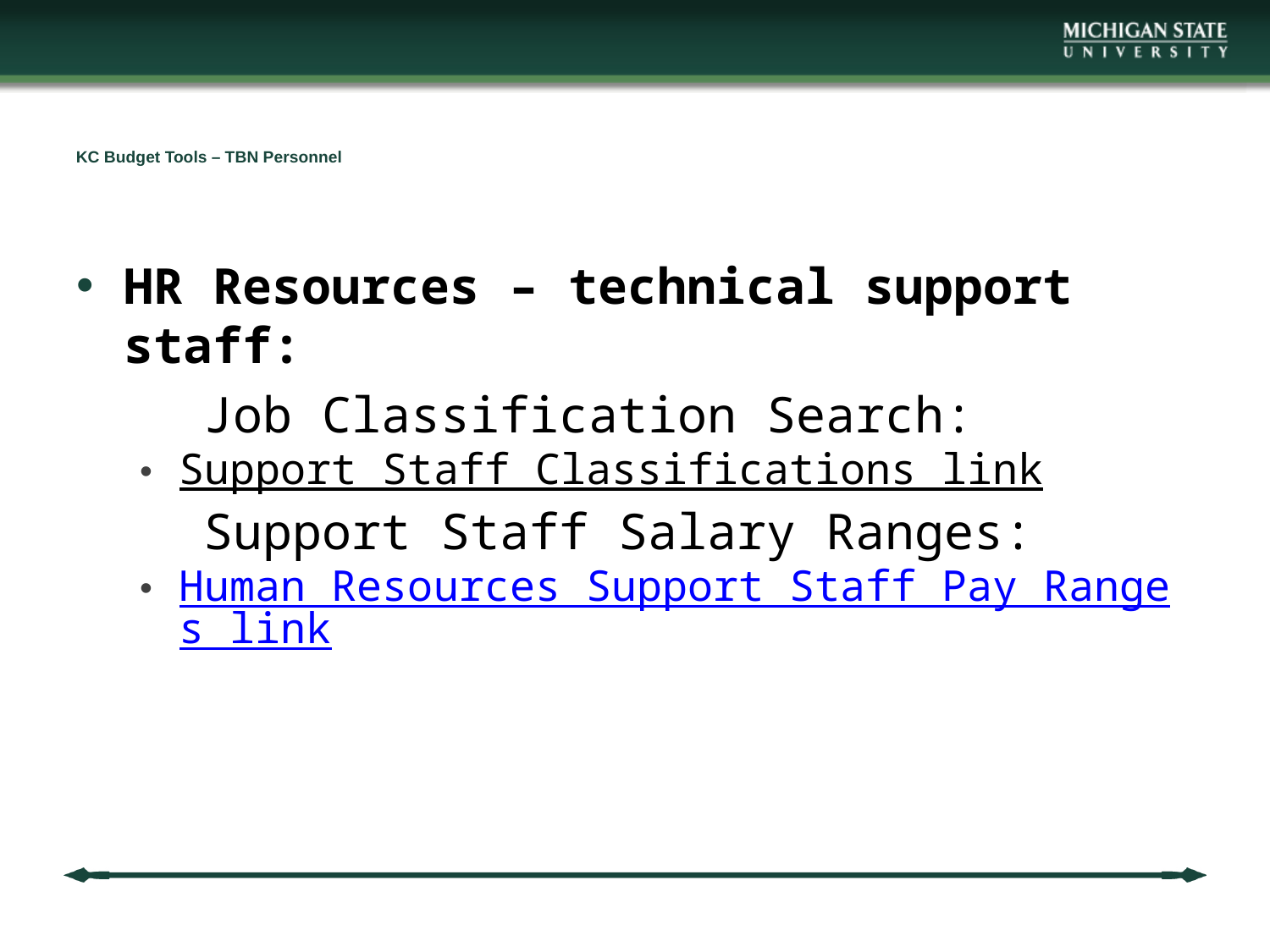

# KC Budget Tools – TBN Personnel
HR Resources – technical support staff:
	Job Classification Search:
Support Staff Classifications link
	Support Staff Salary Ranges:
Human Resources Support Staff Pay Ranges link